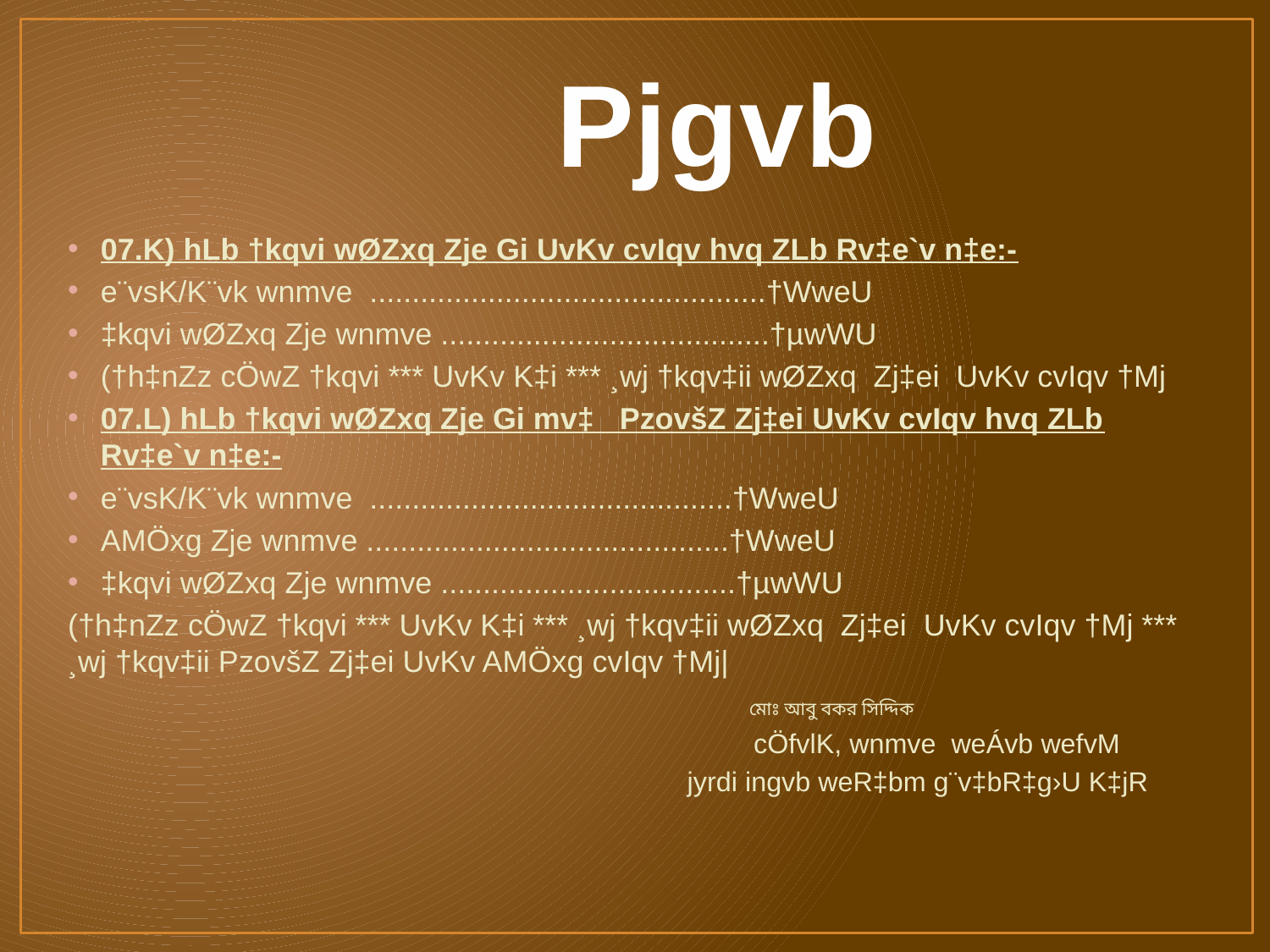

# Pjgvb
07.K) hLb †kqvi wØZxq Zje Gi UvKv cvIqv hvq ZLb Rv‡e`v n‡e:-
e¨vsK/K¨vk wnmve  ...............................................†WweU
‡kqvi wØZxq Zje wnmve .......................................†µwWU
(†h‡nZz cÖwZ †kqvi *** UvKv K‡i *** ¸wj †kqv‡ii wØZxq  Zj‡ei  UvKv cvIqv †Mj
07.L) hLb †kqvi wØZxq Zje Gi mv‡_ PzovšZ Zj‡ei UvKv cvIqv hvq ZLb Rv‡e`v n‡e:-
e¨vsK/K¨vk wnmve  ...........................................†WweU
AMÖxg Zje wnmve ...........................................†WweU
‡kqvi wØZxq Zje wnmve ...................................†µwWU
(†h‡nZz cÖwZ †kqvi *** UvKv K‡i *** ¸wj †kqv‡ii wØZxq  Zj‡ei  UvKv cvIqv †Mj *** ¸wj †kqv‡ii PzovšZ Zj‡ei UvKv AMÖxg cvIqv †Mj|
                                                                                       মোঃ আবু বকর সিদ্দিক
                                                                                          cÖfvlK, wnmve  weÁvb wefvM
                                                                                      jyrdi ingvb weR‡bm g¨v‡bR‡g›U K‡jR